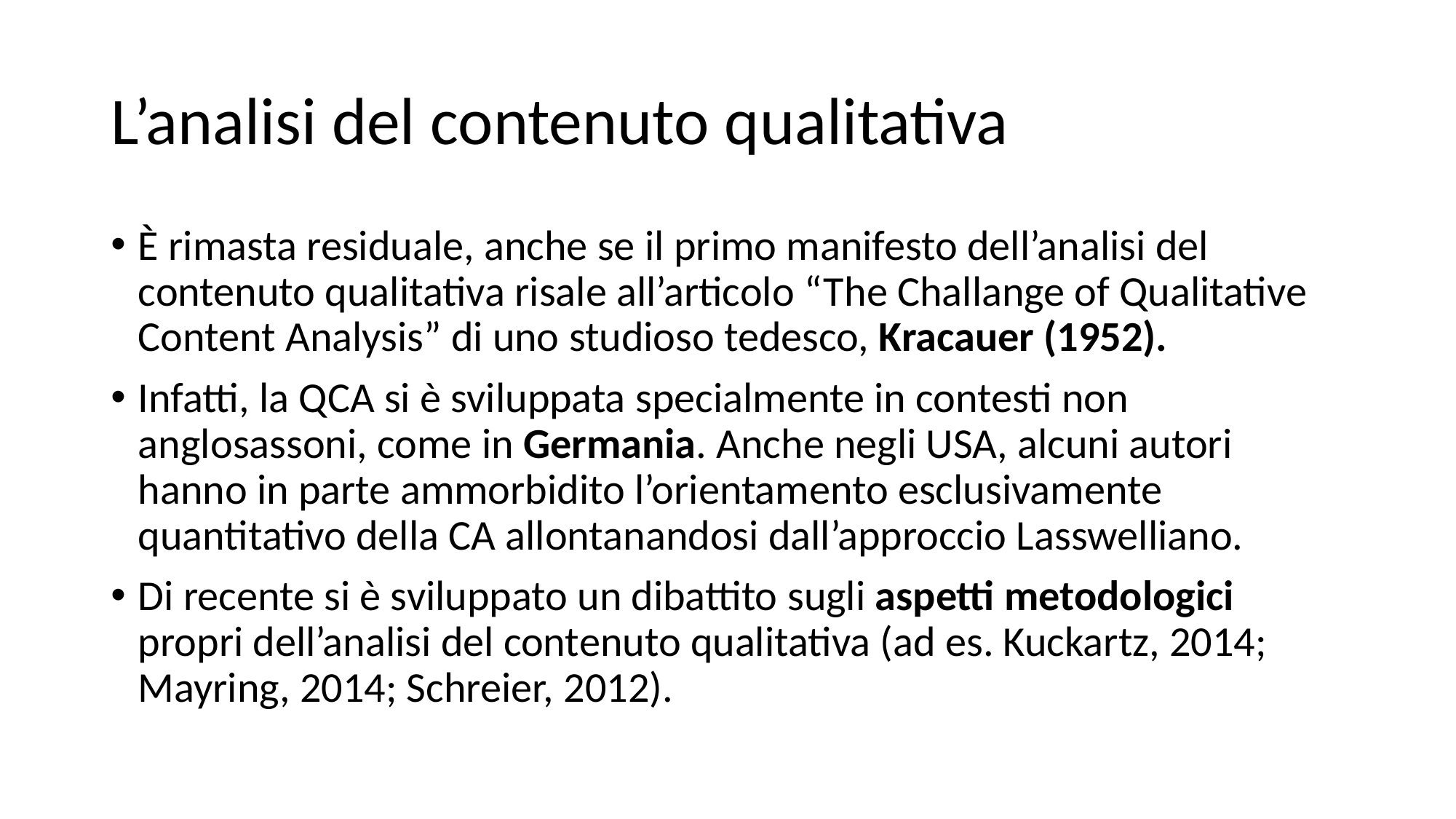

# L’analisi del contenuto qualitativa
È rimasta residuale, anche se il primo manifesto dell’analisi del contenuto qualitativa risale all’articolo “The Challange of Qualitative Content Analysis” di uno studioso tedesco, Kracauer (1952).
Infatti, la QCA si è sviluppata specialmente in contesti non anglosassoni, come in Germania. Anche negli USA, alcuni autori hanno in parte ammorbidito l’orientamento esclusivamente quantitativo della CA allontanandosi dall’approccio Lasswelliano.
Di recente si è sviluppato un dibattito sugli aspetti metodologici propri dell’analisi del contenuto qualitativa (ad es. Kuckartz, 2014; Mayring, 2014; Schreier, 2012).